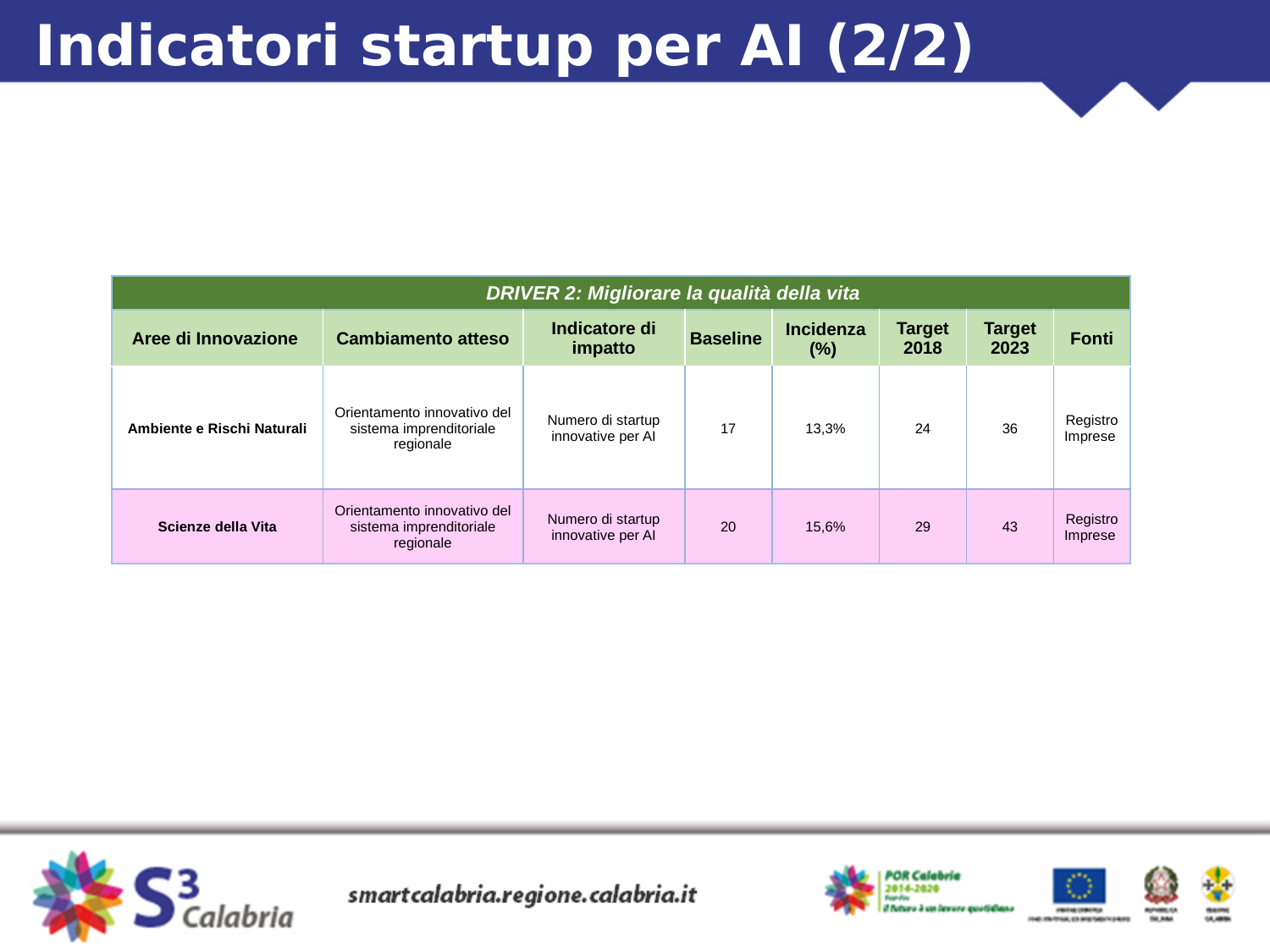

# Indicatori startup per AI (2/2)
| DRIVER 2: Migliorare la qualità della vita |  |  |  |  |  |  |  |
| --- | --- | --- | --- | --- | --- | --- | --- |
| Aree di Innovazione | Cambiamento atteso | Indicatore di impatto | Baseline | Incidenza (%) | Target 2018 | Target 2023 | Fonti |
| Ambiente e Rischi Naturali | Orientamento innovativo del sistema imprenditoriale regionale | Numero di startup innovative per AI | 17 | 13,3% | 24 | 36 | Registro Imprese |
| Scienze della Vita | Orientamento innovativo del sistema imprenditoriale regionale | Numero di startup innovative per AI | 20 | 15,6% | 29 | 43 | Registro Imprese |